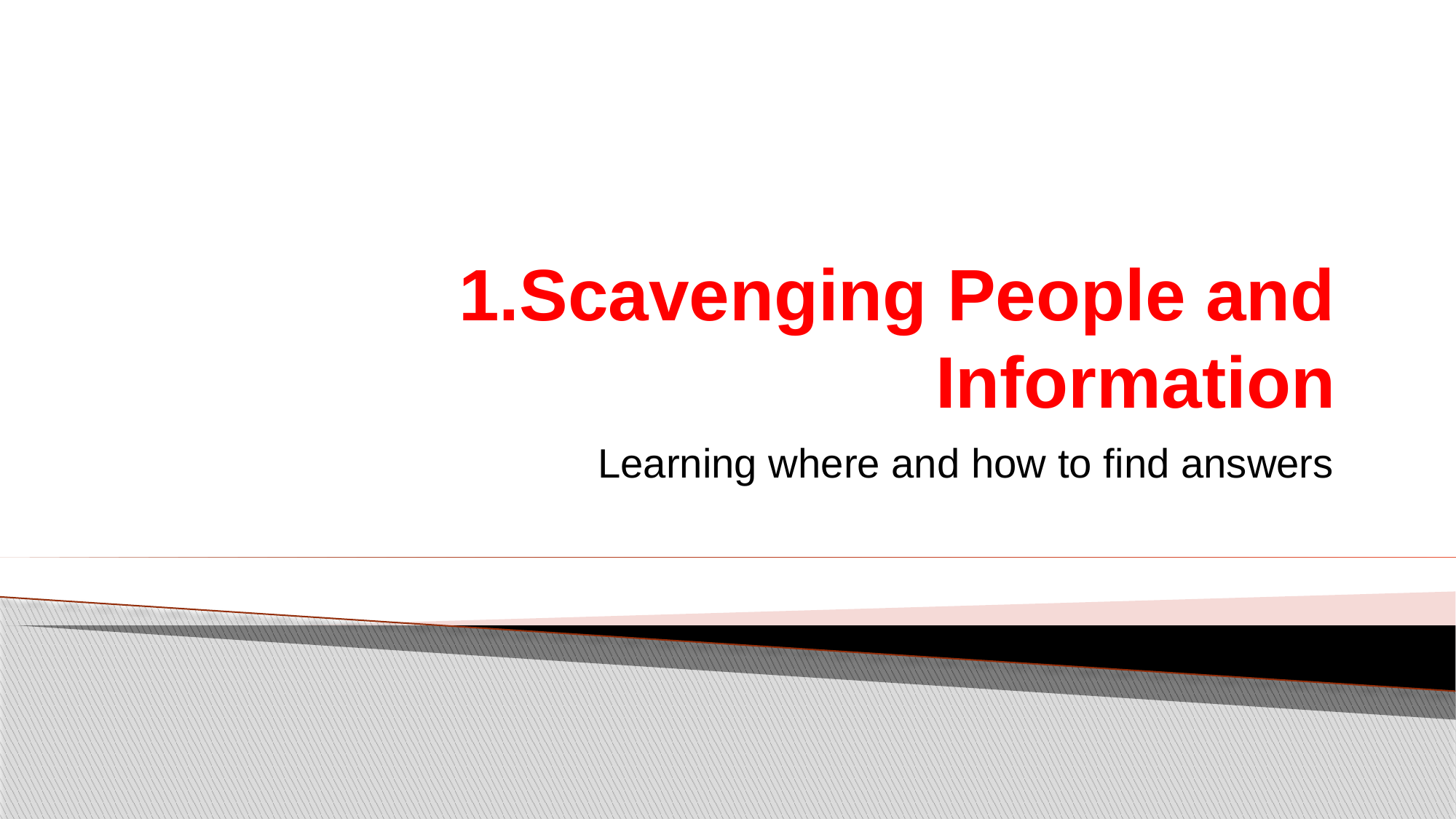

# 1.Scavenging People and Information
Learning where and how to find answers